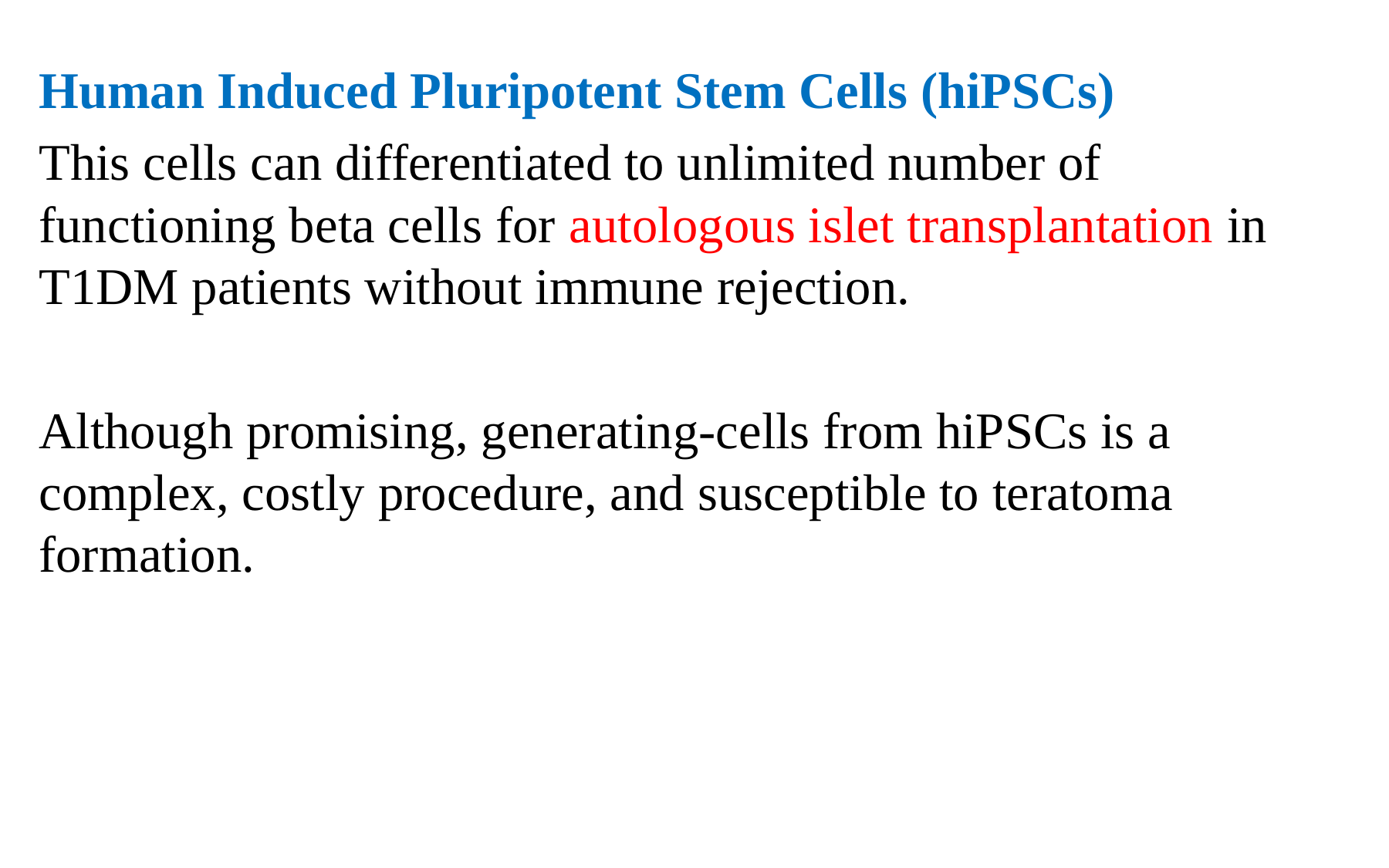

Human Induced Pluripotent Stem Cells (hiPSCs)
This cells can differentiated to unlimited number of functioning beta cells for autologous islet transplantation in T1DM patients without immune rejection.

Although promising, generating-cells from hiPSCs is a complex, costly procedure, and susceptible to teratoma formation.